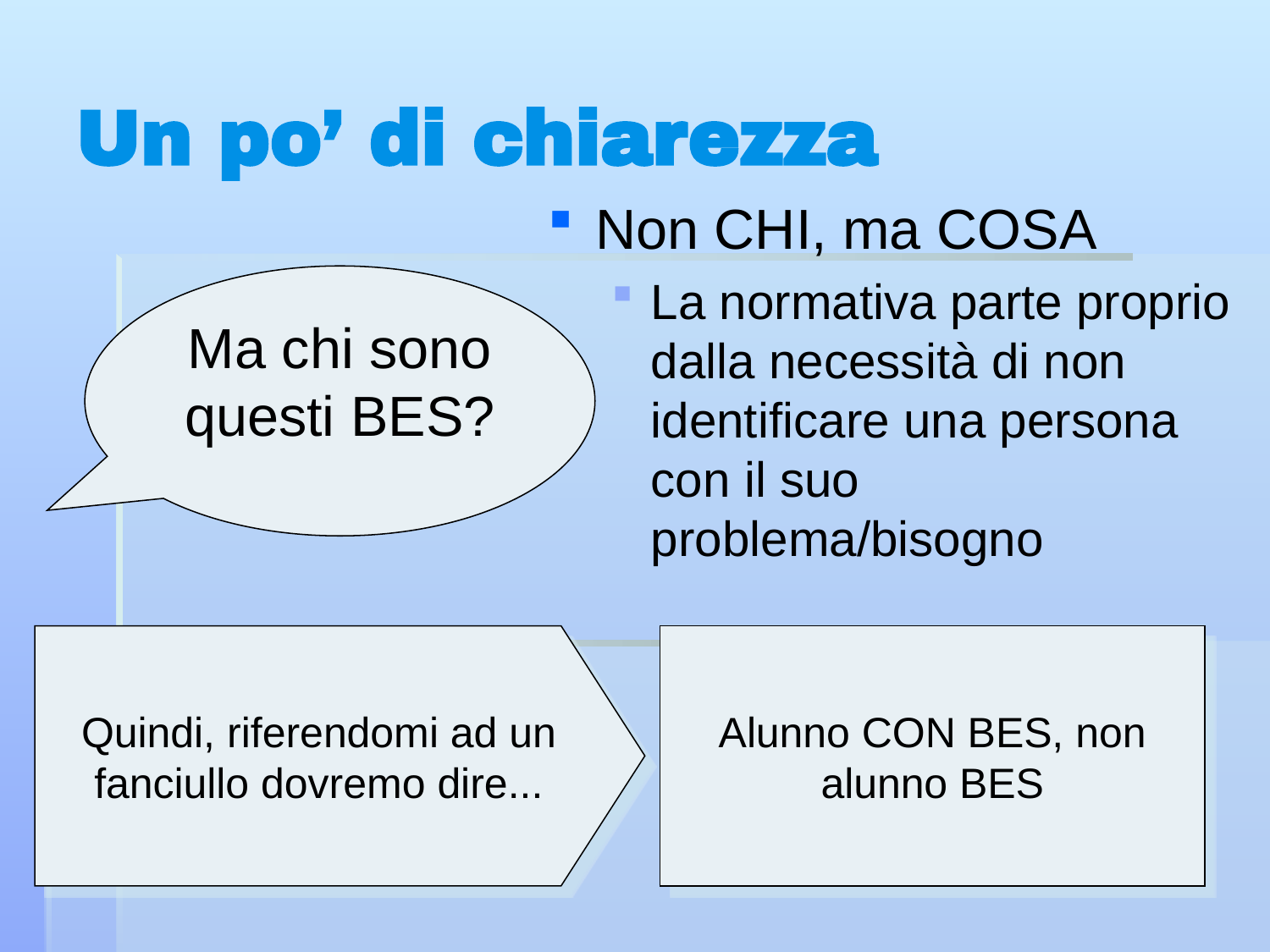

# Un po’ di chiarezza
Non CHI, ma COSA
La normativa parte proprio dalla necessità di non identificare una persona con il suo problema/bisogno
Ma chi sono questi BES?
Quindi, riferendomi ad un fanciullo dovremo dire...
Alunno CON BES, non alunno BES